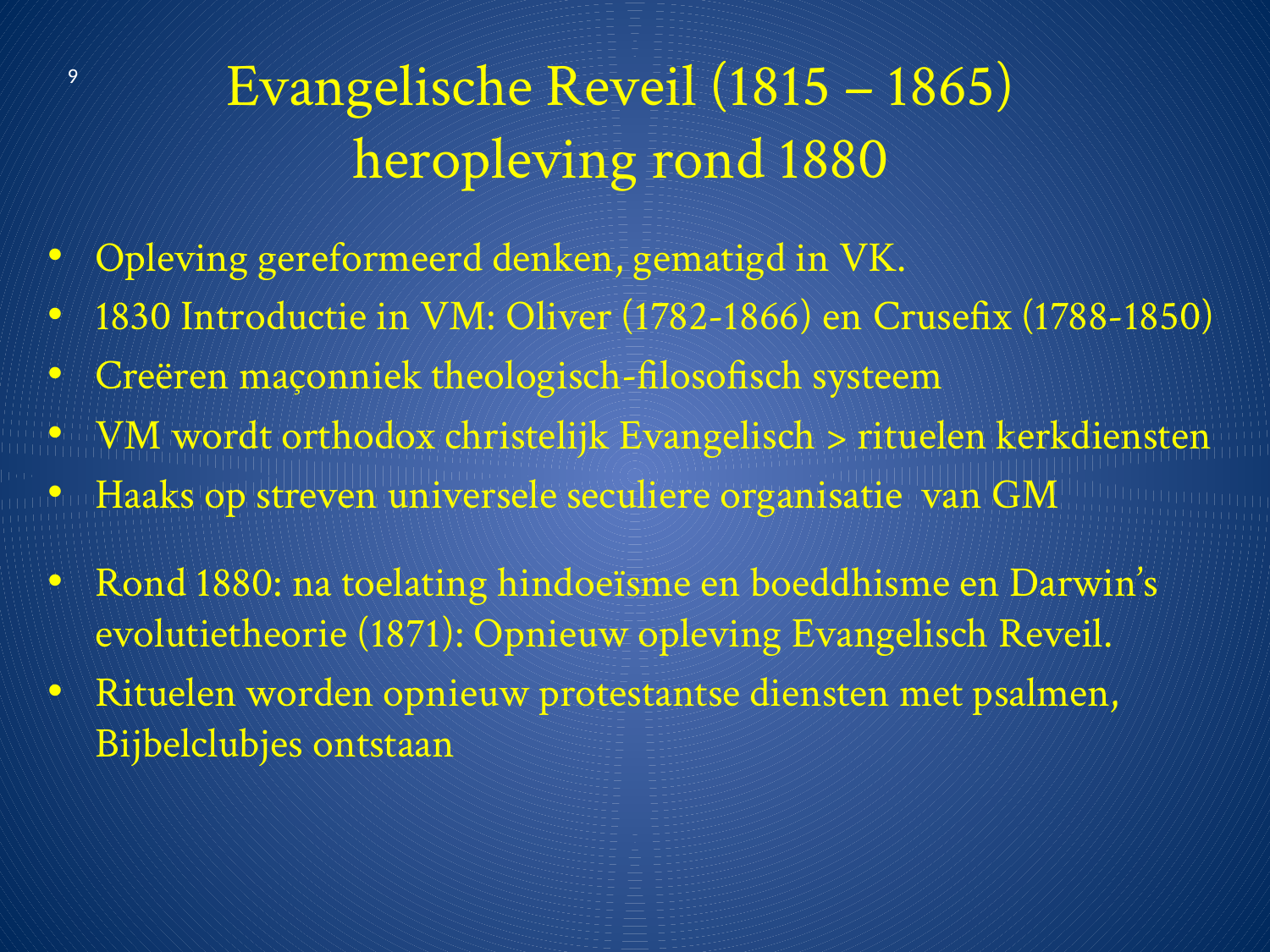

# Evangelische Reveil (1815 – 1865) heropleving rond 1880
9
Opleving gereformeerd denken, gematigd in VK.
1830 Introductie in VM: Oliver (1782-1866) en Crusefix (1788-1850)
Creëren maçonniek theologisch-filosofisch systeem
VM wordt orthodox christelijk Evangelisch > rituelen kerkdiensten
Haaks op streven universele seculiere organisatie  van GM

Rond 1880: na toelating hindoeïsme en boeddhisme en Darwin’s  evolutietheorie (1871): Opnieuw opleving Evangelisch Reveil.
Rituelen worden opnieuw protestantse diensten met psalmen, Bijbelclubjes ontstaan